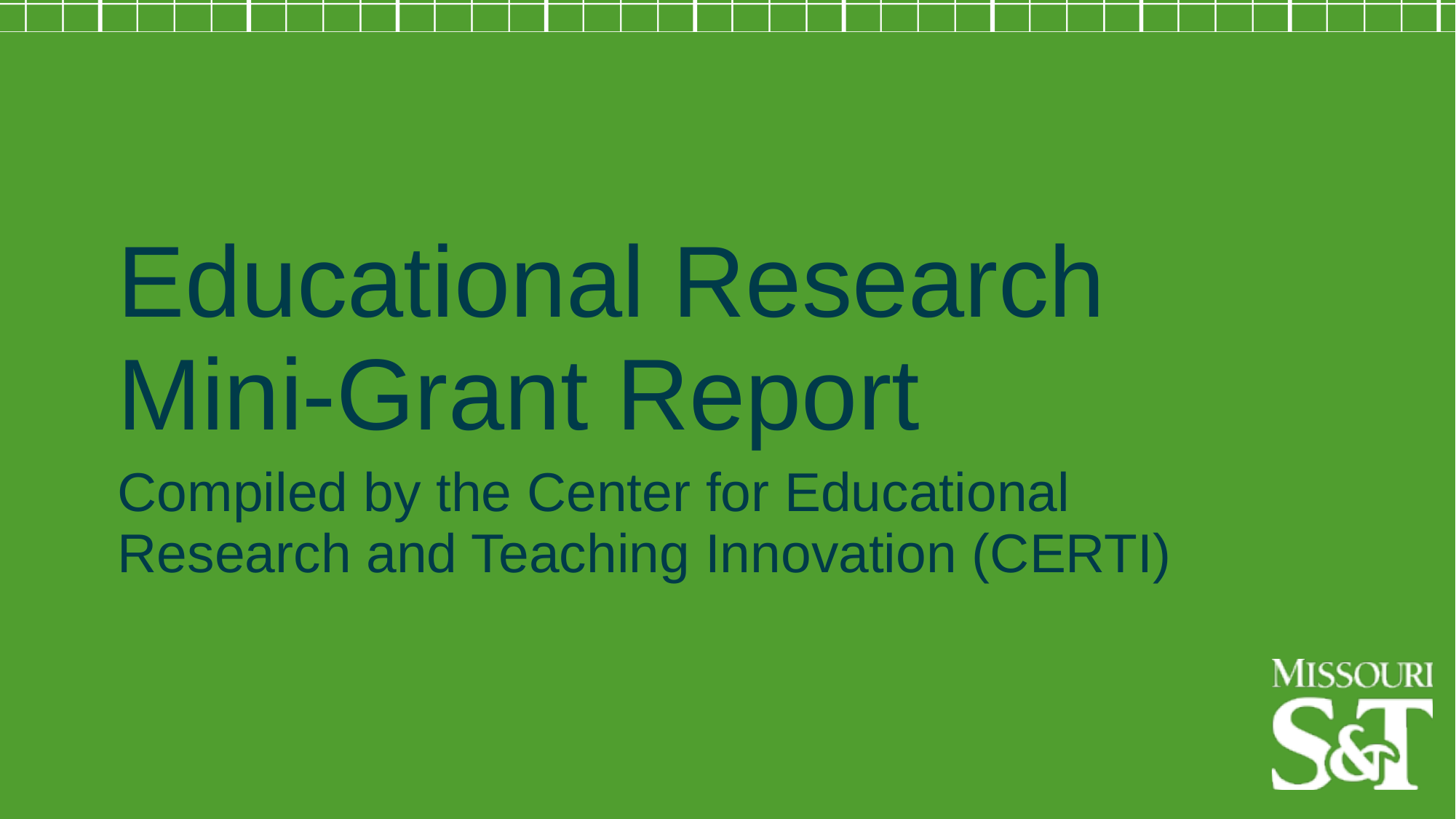

Educational Research
Mini-Grant Report
Compiled by the Center for Educational Research and Teaching Innovation (CERTI)